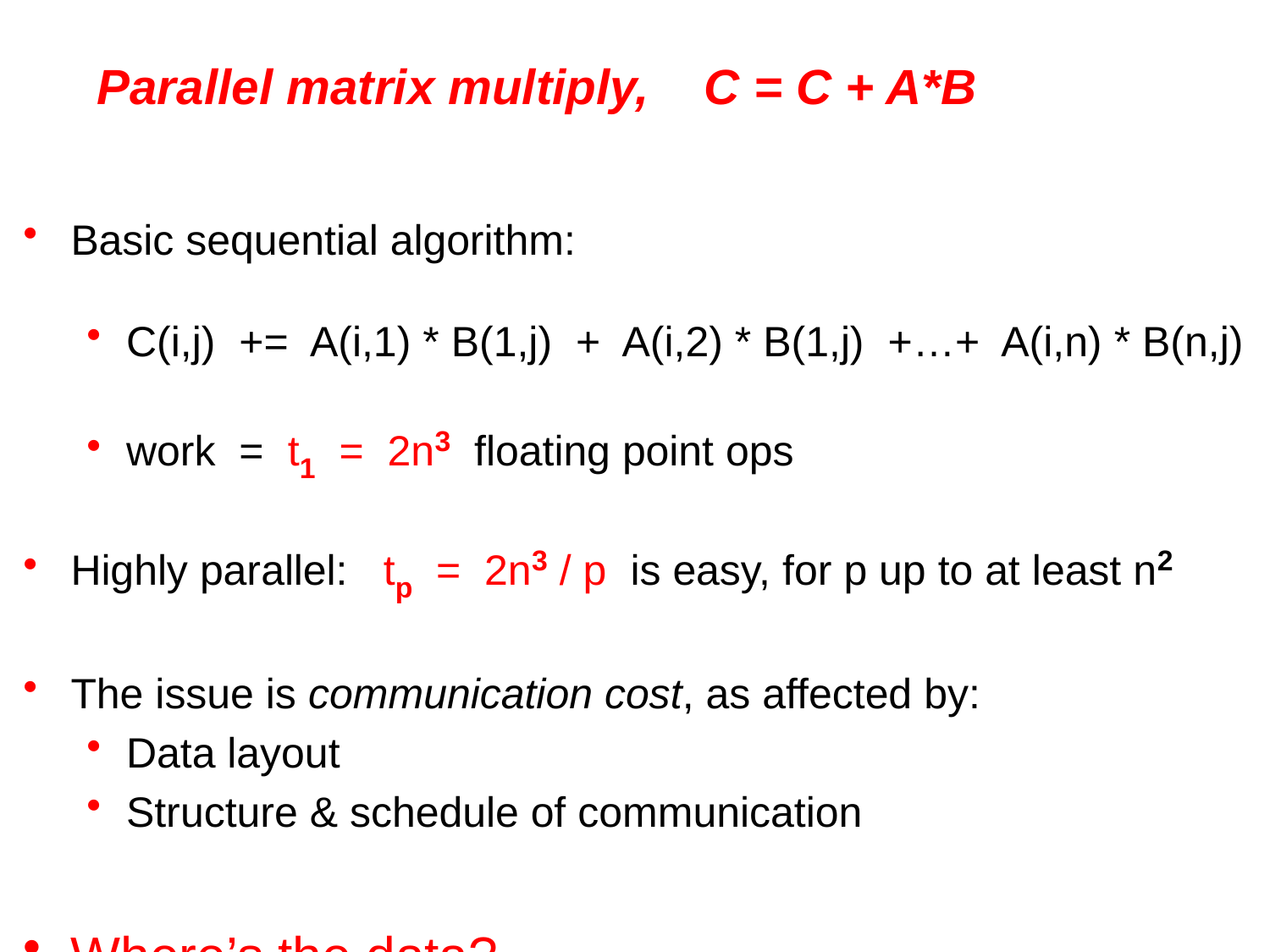

# Parallel matrix multiply,    C = C + A*B

Basic sequential algorithm:

C(i,j)  +=  A(i,1) * B(1,j)  +  A(i,2) * B(1,j)  +…+  A(i,n) * B(n,j)

work  =  t1  =  2n3  floating point ops

Highly parallel:   tp  =  2n3 / p  is easy, for p up to at least n2

The issue is communication cost, as affected by:
Data layout
Structure & schedule of communication

Where’s the data?